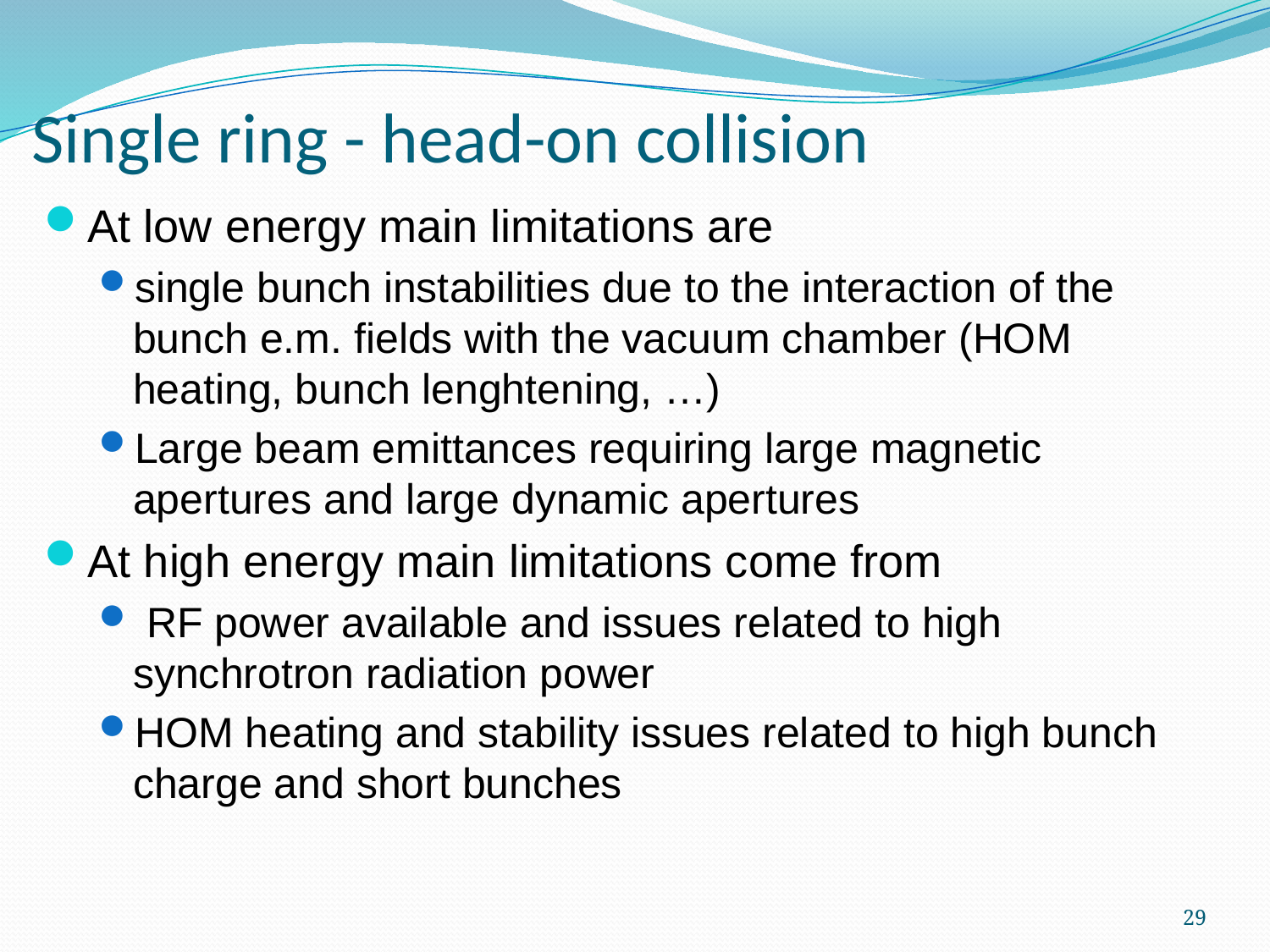

# Single ring - head-on collision
At low energy main limitations are
single bunch instabilities due to the interaction of the bunch e.m. fields with the vacuum chamber (HOM heating, bunch lenghtening, …)
Large beam emittances requiring large magnetic apertures and large dynamic apertures
At high energy main limitations come from
 RF power available and issues related to high synchrotron radiation power
HOM heating and stability issues related to high bunch charge and short bunches
29